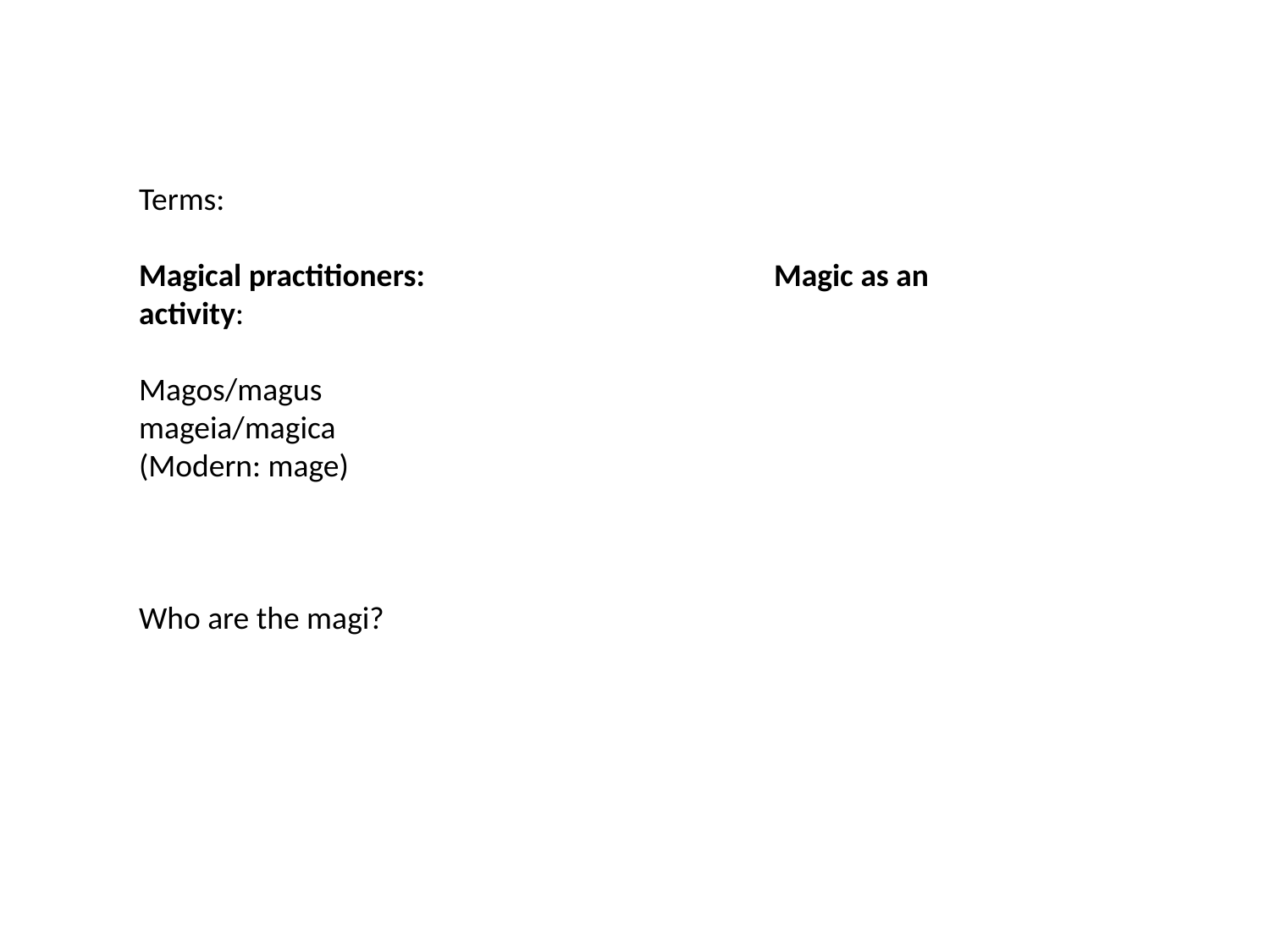

Terms:

Magical practitioners:			Magic as an activity:

Magos/magus 				mageia/magica
(Modern: mage)

Who are the magi?